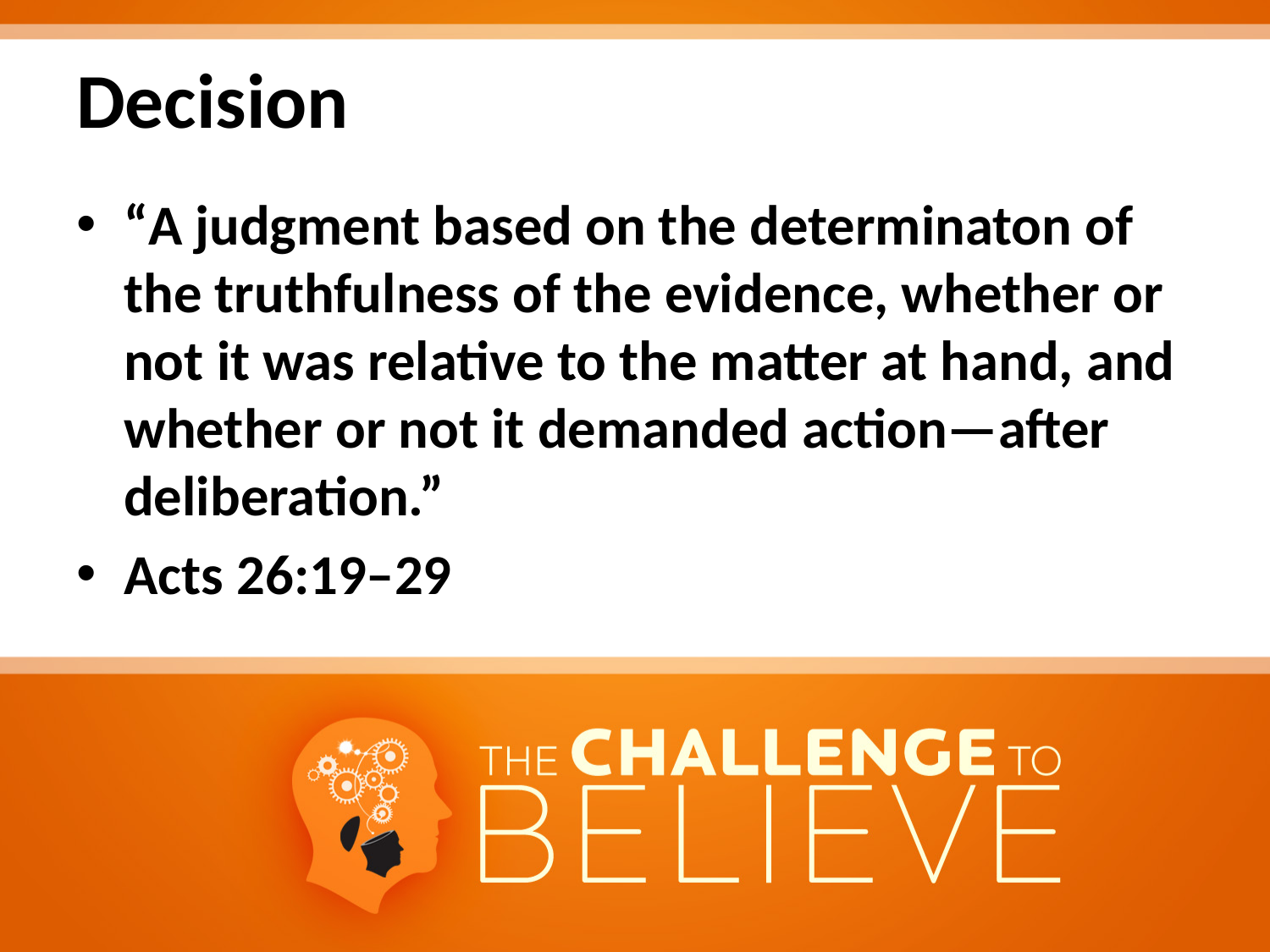

# Decision
“A judgment based on the determinaton of the truthfulness of the evidence, whether or not it was relative to the matter at hand, and whether or not it demanded action—after deliberation.”
Acts 26:19–29